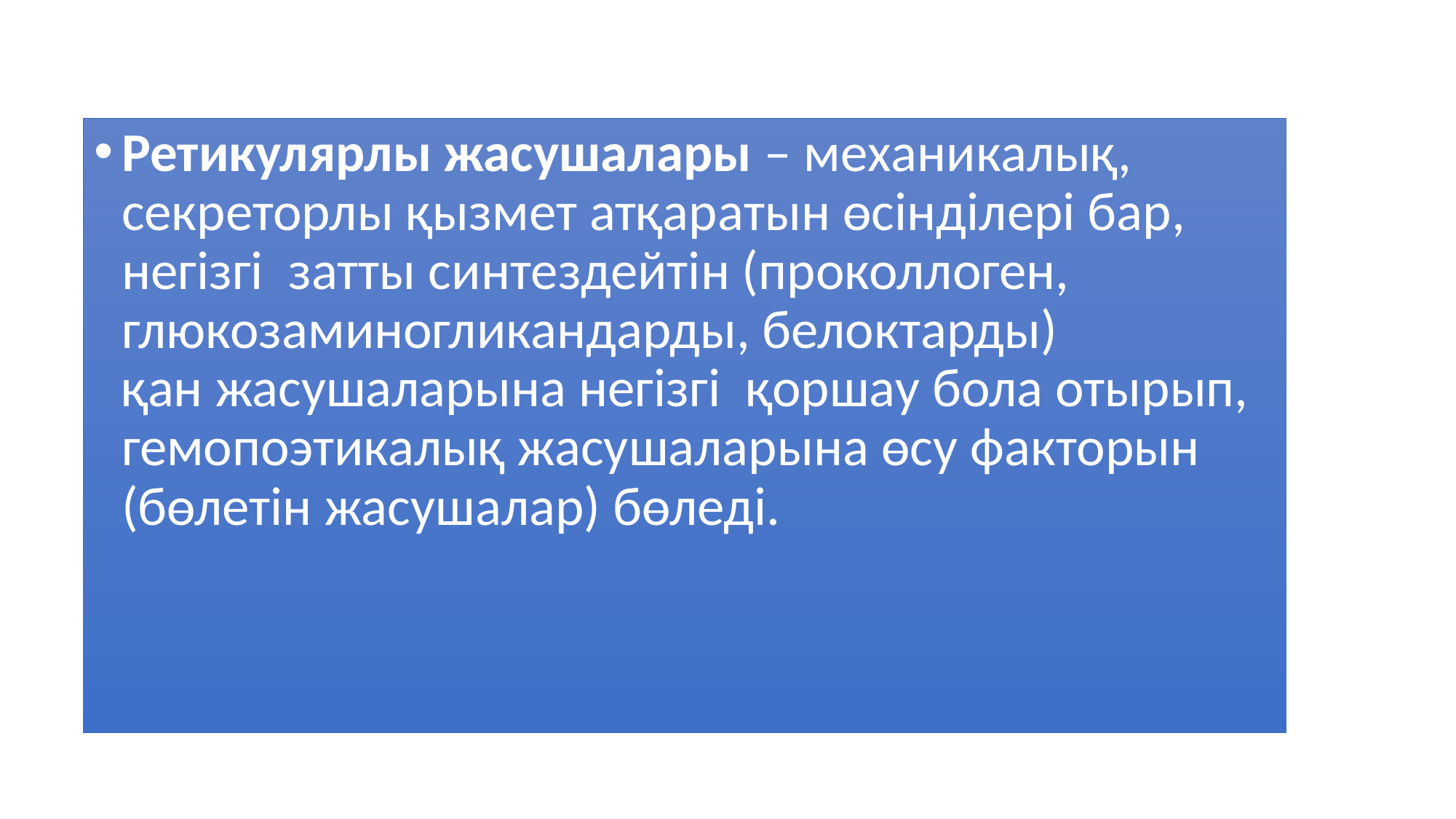

Ретикулярлы жасушалары – механикалық, секреторлы қызмет атқаратын өсінділері бар, негізгі  затты синтездейтін (проколлоген, глюкозаминогликандарды, белоктарды) қан жасушаларына негізгі  қоршау бола отырып, гемопоэтикалық жасушаларына өсу факторын (бөлетін жасушалар) бөледі.